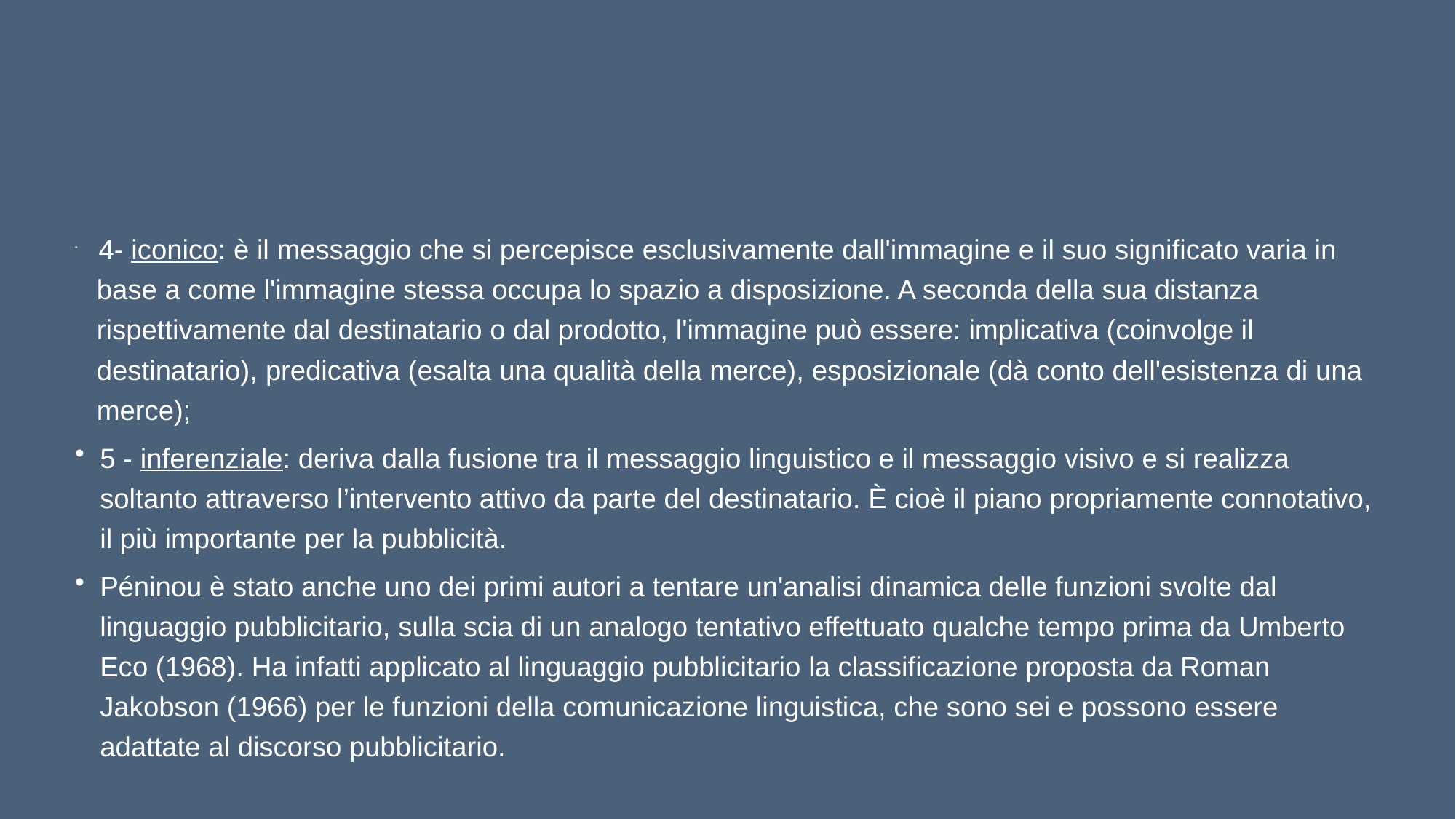

#
 4- iconico: è il messaggio che si percepisce esclusivamente dall'immagine e il suo significato varia in base a come l'immagine stessa occupa lo spazio a disposizione. A seconda della sua distanza rispettivamente dal destinatario o dal prodotto, l'immagine può essere: implicativa (coinvolge il destinatario), predicativa (esalta una qualità della merce), esposizionale (dà conto dell'esistenza di una merce);
5 - inferenziale: deriva dalla fusione tra il messaggio linguistico e il messaggio visivo e si realizza soltanto attraverso l’intervento attivo da parte del destinatario. È cioè il piano propriamente connotativo, il più importante per la pubblicità.
Péninou è stato anche uno dei primi autori a tentare un'analisi dinamica delle funzioni svolte dal linguaggio pubblicitario, sulla scia di un analogo tentativo effettuato qualche tempo prima da Umberto Eco (1968). Ha infatti applicato al linguaggio pubblicitario la classificazione proposta da Roman Jakobson (1966) per le funzioni della comunicazione linguistica, che sono sei e possono essere adattate al discorso pubblicitario.